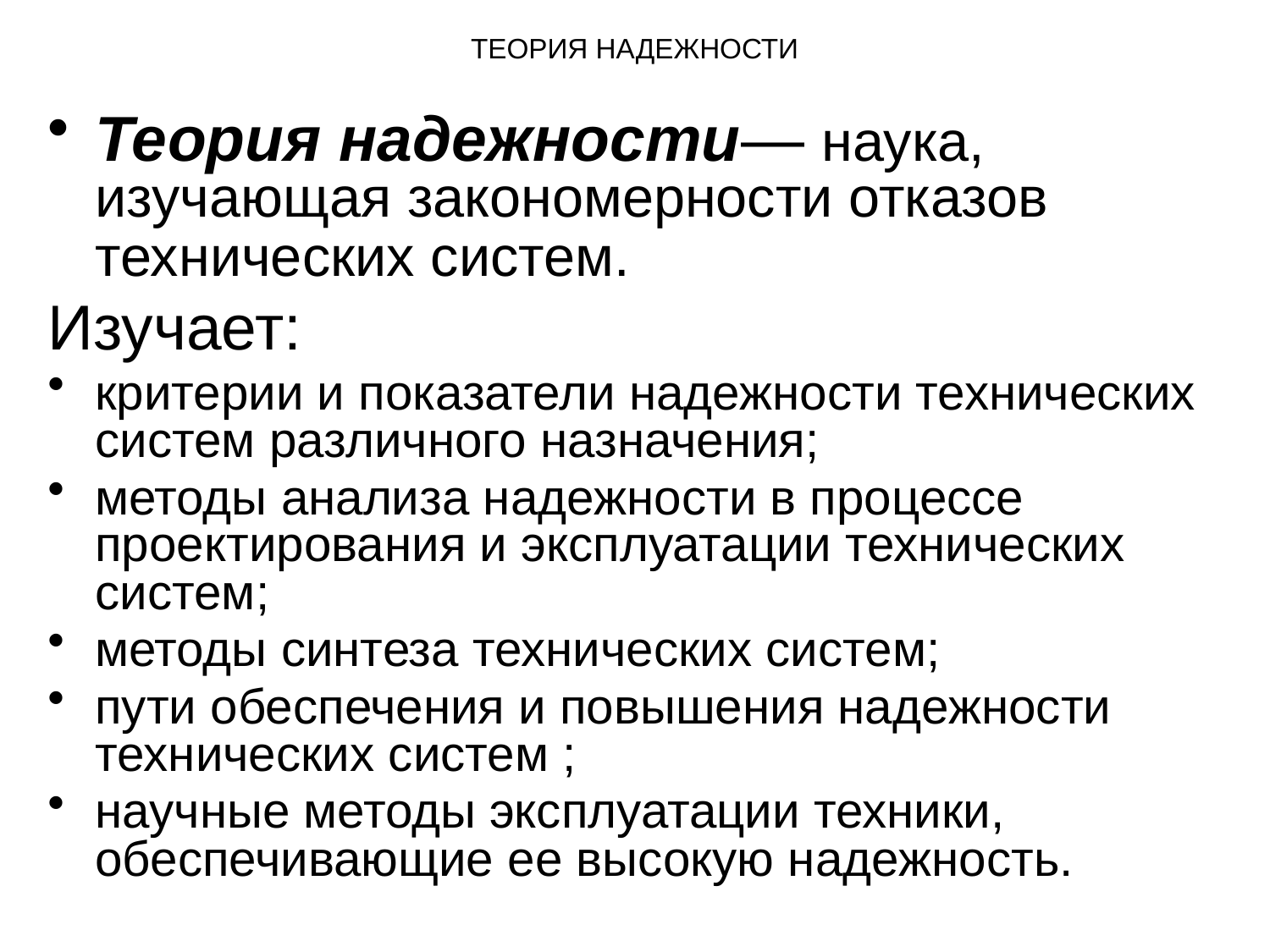

# ТЕОРИЯ НАДЕЖНОСТИ
Теория надежности— наука, изучающая закономерности отказов технических систем.
Изучает:
критерии и показатели надежности технических систем различного назначения;
методы анализа надежности в процессе проектирования и эксплуатации технических систем;
методы синтеза технических систем;
пути обеспечения и повышения надежности технических систем ;
научные методы эксплуатации техники, обеспечивающие ее высокую надежность.